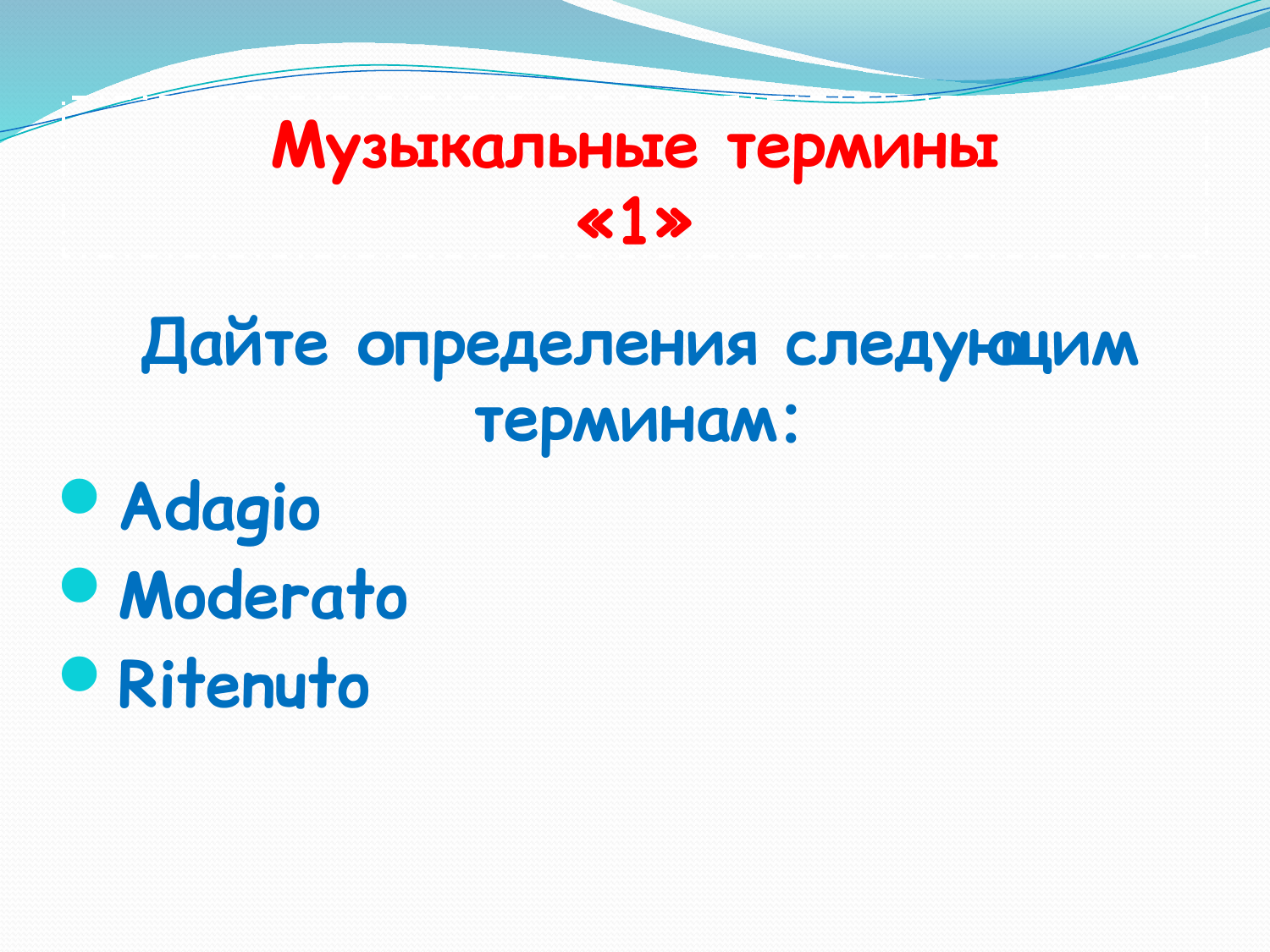

# Музыкальные термины «1»
Дайте определения следующим терминам:
Adagio
Moderato
Ritenuto